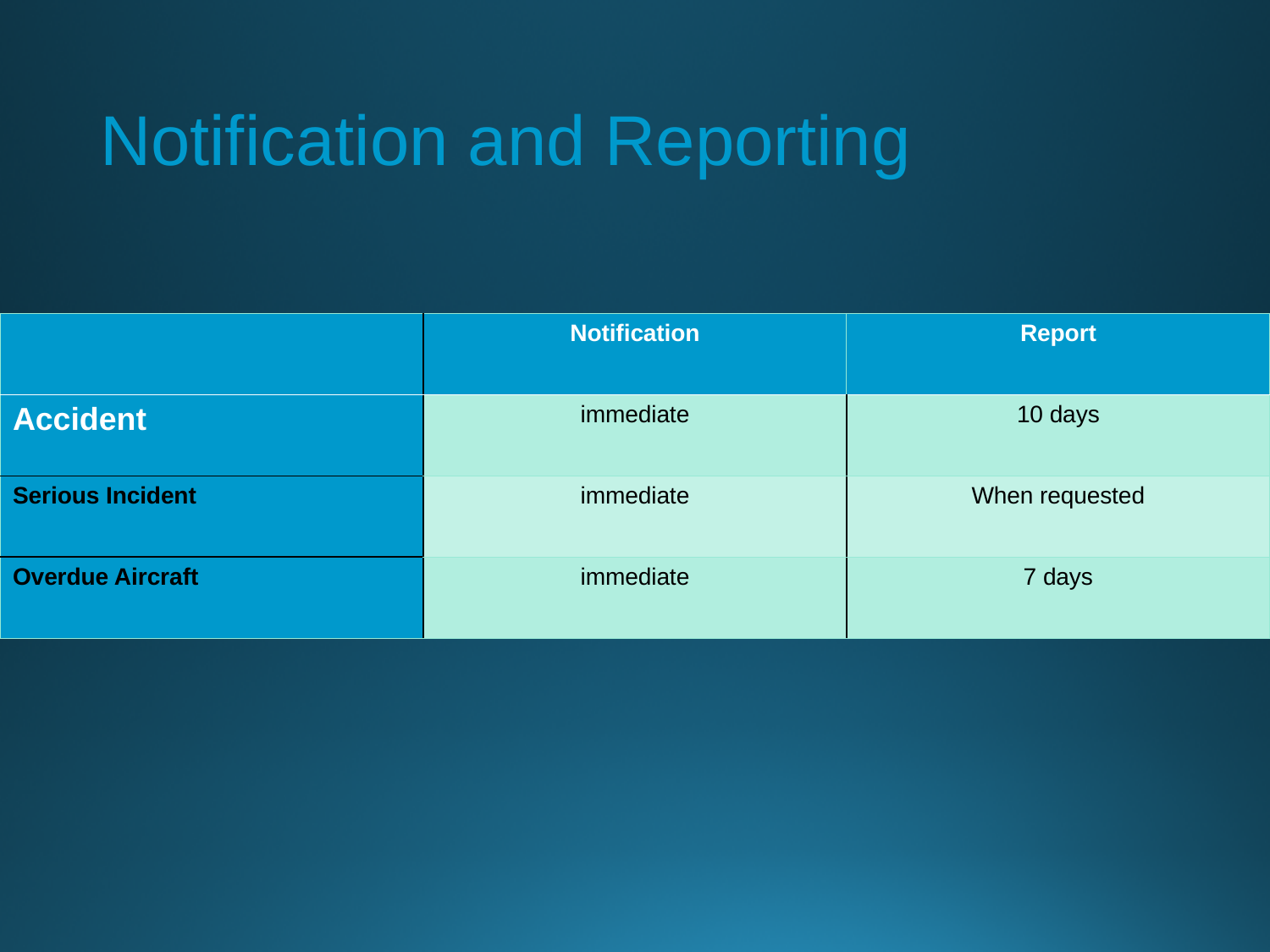

# Notification and Reporting
|  | Notification | Report |
| --- | --- | --- |
| Accident | immediate | 10 days |
| Serious Incident | immediate | When requested |
| Overdue Aircraft | immediate | 7 days |